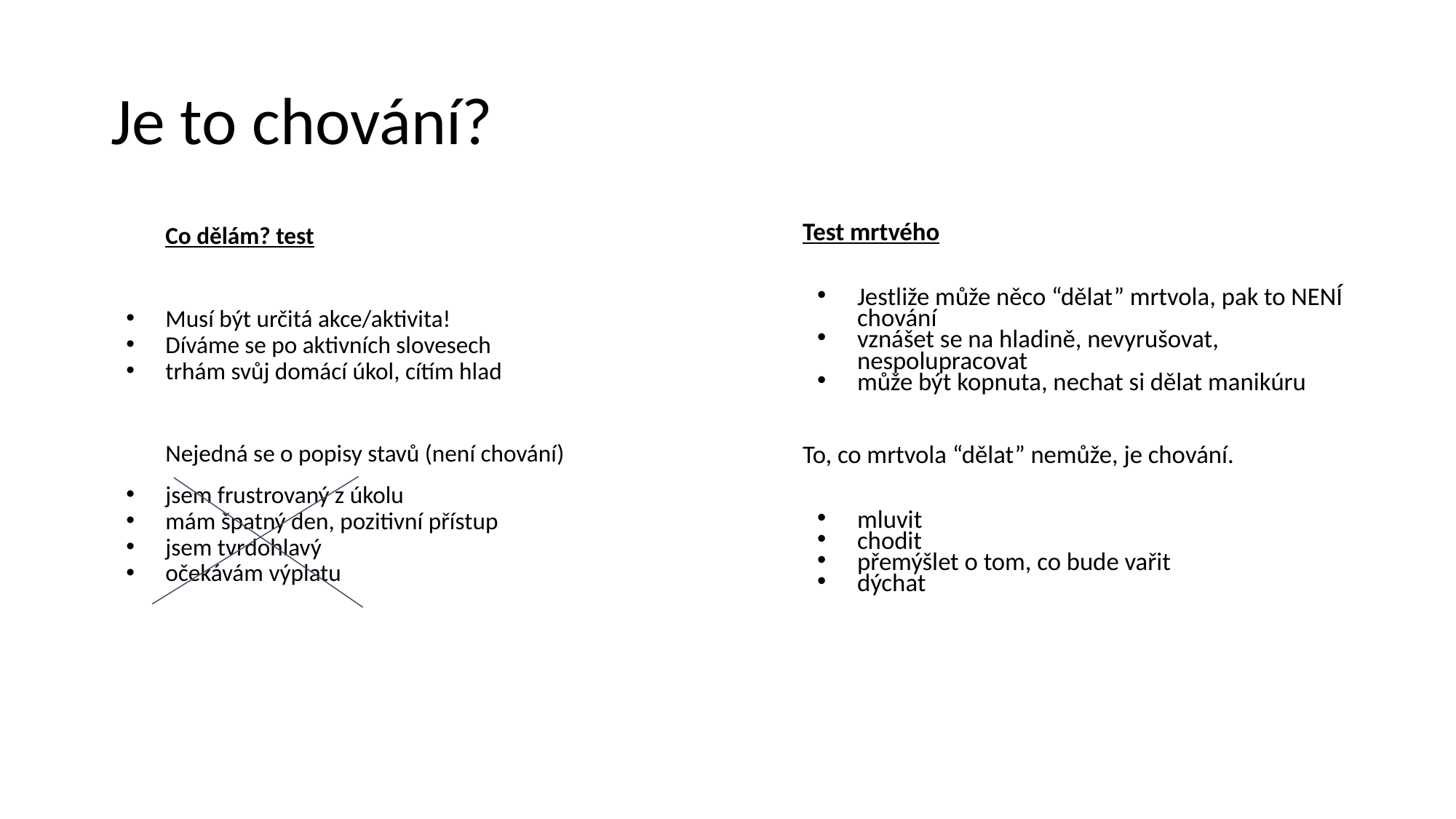

# Je to chování?
Co dělám? test

Musí být určitá akce/aktivita!
Díváme se po aktivních slovesech
trhám svůj domácí úkol, cítím hlad

Nejedná se o popisy stavů (není chování)
jsem frustrovaný z úkolu
mám špatný den, pozitivní přístup
jsem tvrdohlavý
očekávám výplatu

Test mrtvého

Jestliže může něco “dělat” mrtvola, pak to NENÍ chování
vznášet se na hladině, nevyrušovat, nespolupracovat
může být kopnuta, nechat si dělat manikúru

To, co mrtvola “dělat” nemůže, je chování.

mluvit
chodit
přemýšlet o tom, co bude vařit
dýchat